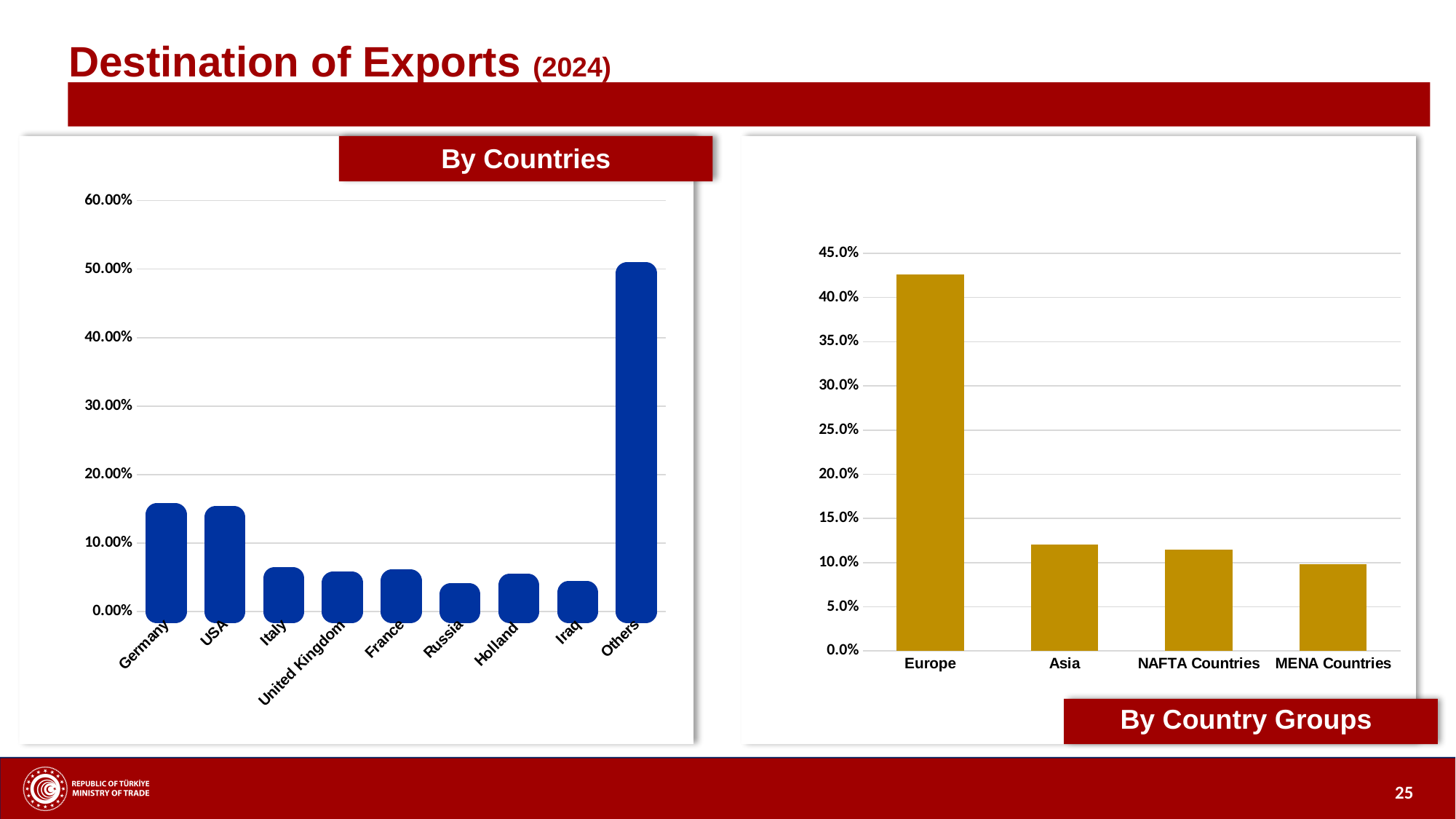

Destination of Exports (2024)

By Countries
Main export destinations by countries

### Chart

| Category | Sütun1 |
|---|---|
| Europe | 0.4262 |
| Asia | 0.1208 |
| NAFTA Countries | 0.1144 |
| MENA Countries | 0.0983 |

### Chart

| Category |  |
|---|---|
| Germany | 0.14155590137809737 |
| USA | 0.13751607895776888 |
| Italy | 0.048639766177367566 |
| United Kingdom | 0.04211948944013466 |
| France | 0.04488233668842045 |
| Russia | 0.025169411618783017 |
| Holland  | 0.03844409080615004 |
| Iraq | 0.027727166282678753 |
| Others | 0.4939 |
By Country Groups